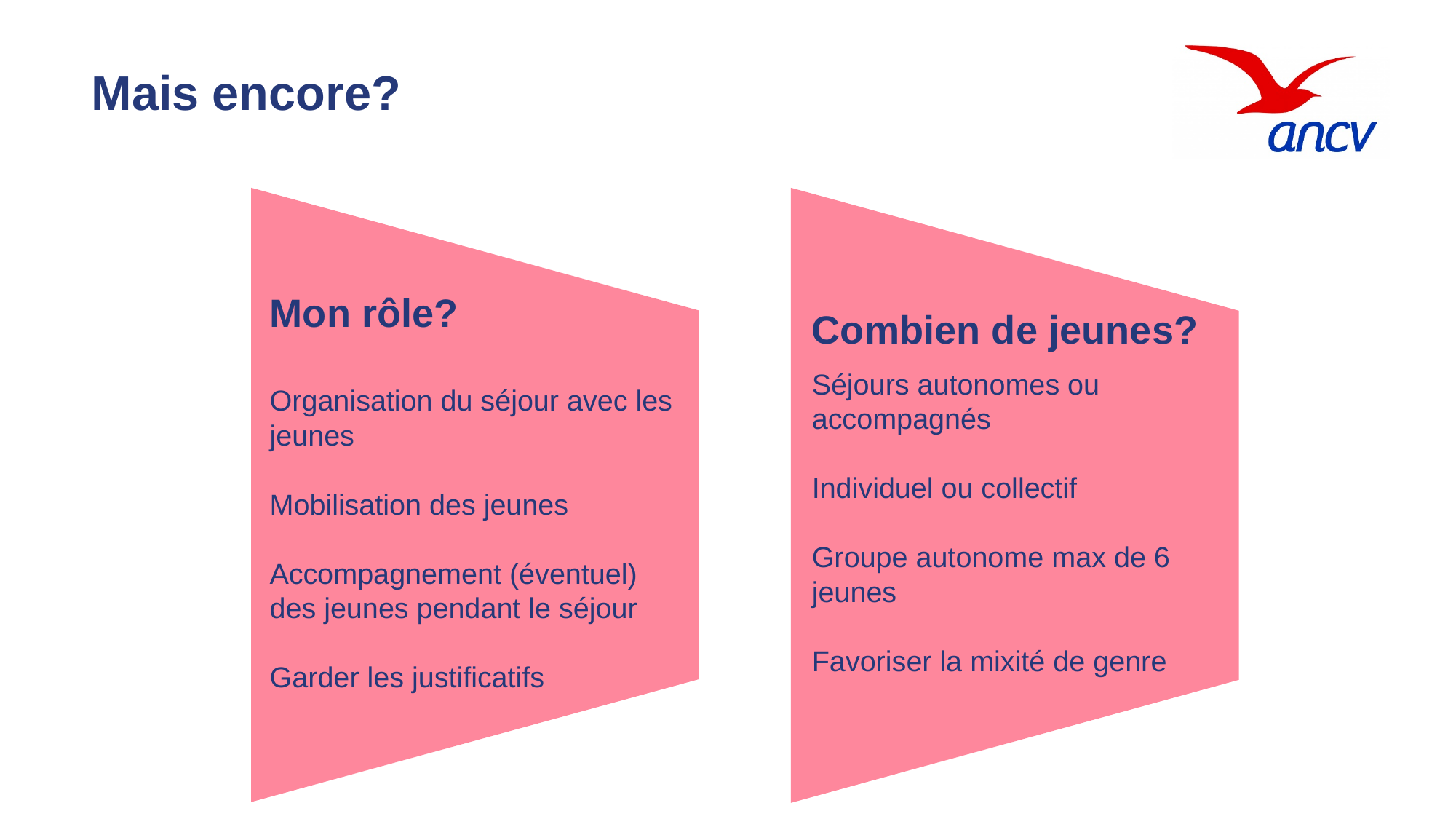

# Mais encore?

Mon rôle?

Organisation du séjour avec les jeunes

Mobilisation des jeunes

Accompagnement (éventuel) des jeunes pendant le séjour

Garder les justificatifs

Combien de jeunes?
Séjours autonomes ou accompagnés

Individuel ou collectif

Groupe autonome max de 6 jeunes

Favoriser la mixité de genre